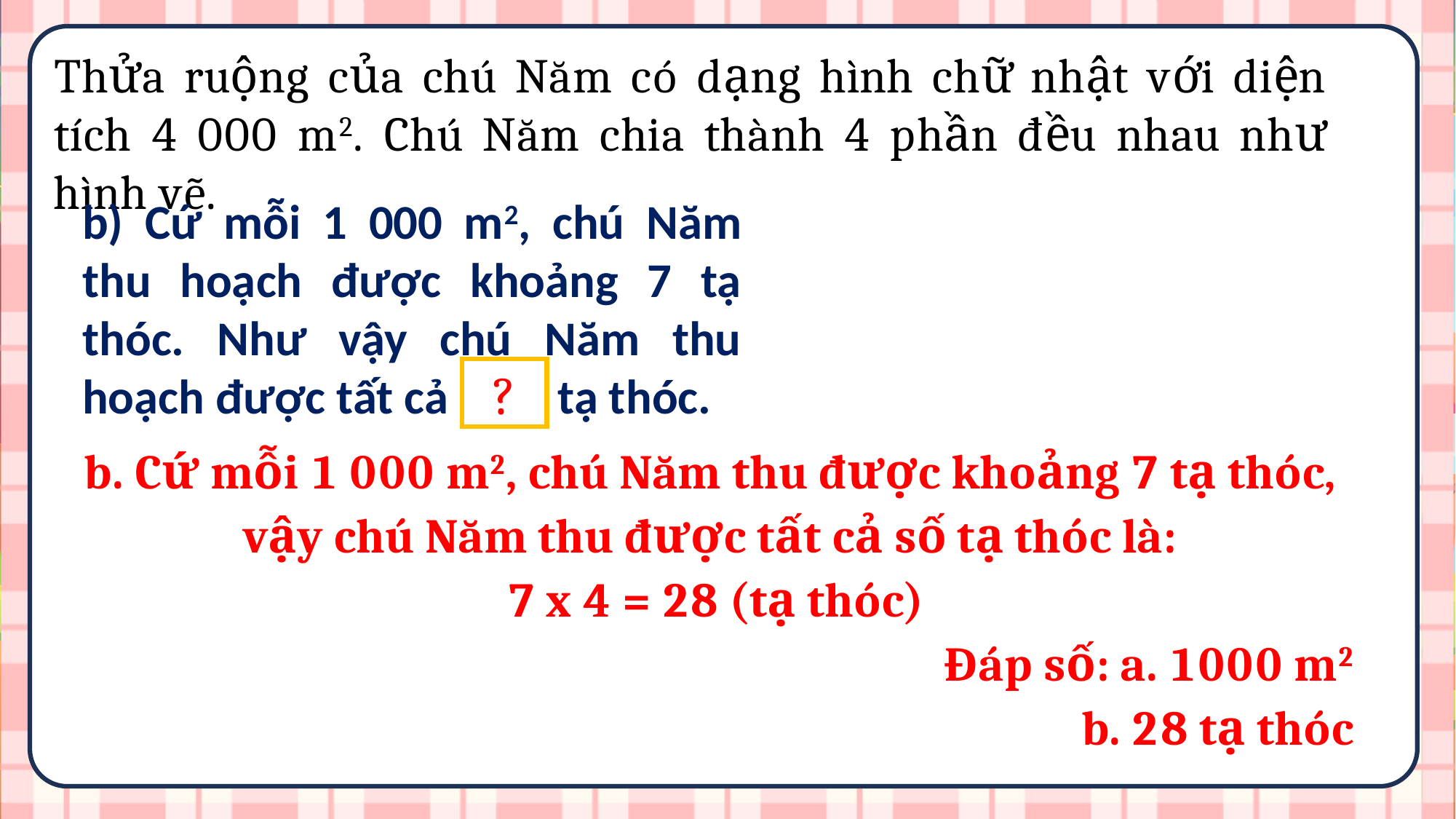

Thửa ruộng của chú Năm có dạng hình chữ nhật với diện tích 4 000 m2. Chú Năm chia thành 4 phần đều nhau như hình vẽ.
b) Cứ mỗi 1 000 m2, chú Năm thu hoạch được khoảng 7 tạ thóc. Như vậy chú Năm thu hoạch được tất cả          tạ thóc.
?
b. Cứ mỗi 1 000 m2, chú Năm thu được khoảng 7 tạ thóc, vậy chú Năm thu được tất cả số tạ thóc là:
 7 x 4 = 28 (tạ thóc)
Đáp số: a. 1000 m2
                                                                                     b. 28 tạ thóc